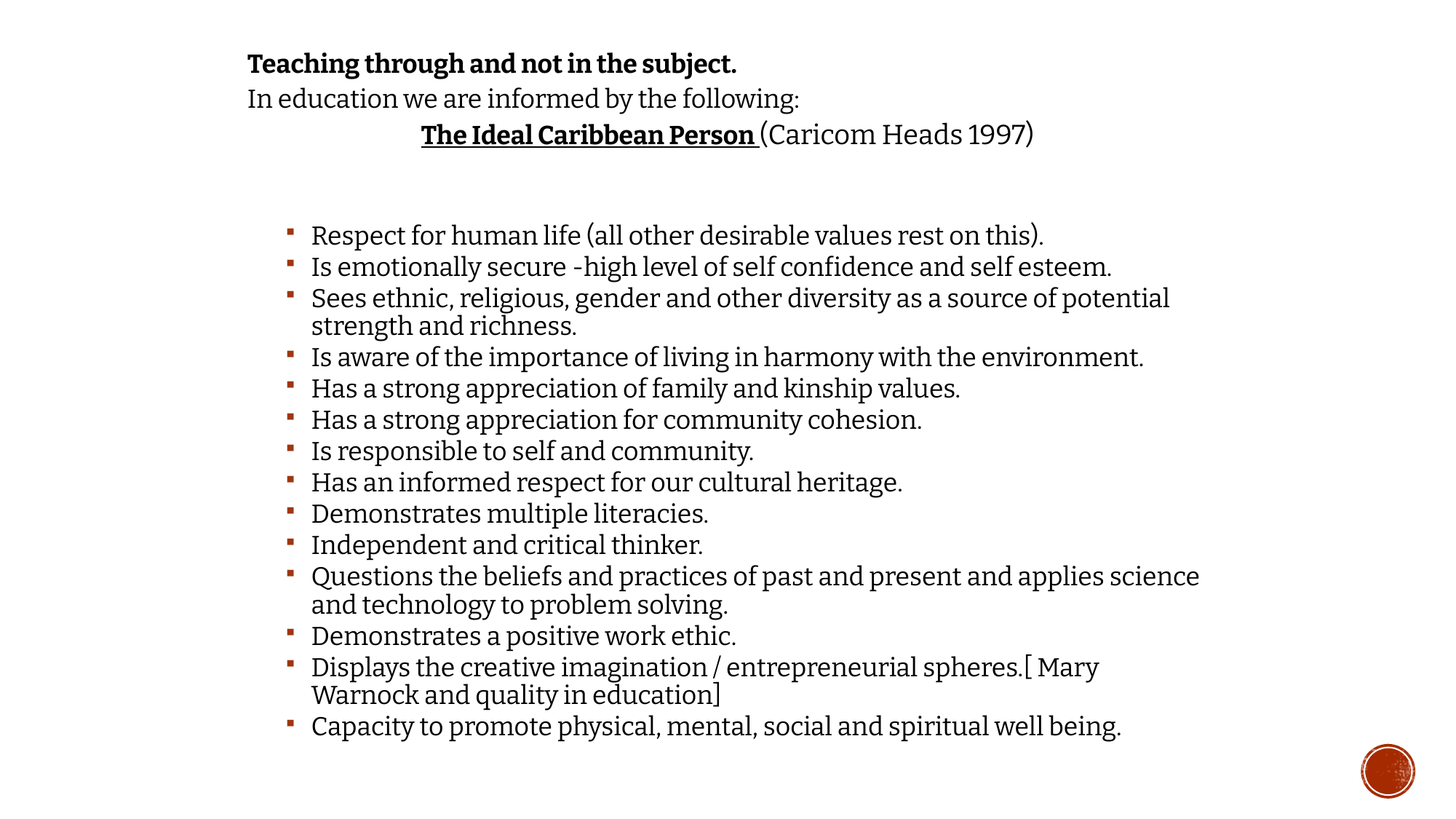

#
Teaching through and not in the subject.
In education we are informed by the following:
The Ideal Caribbean Person (Caricom Heads 1997)

Respect for human life (all other desirable values rest on this).
Is emotionally secure -high level of self confidence and self esteem.
Sees ethnic, religious, gender and other diversity as a source of potential strength and richness.
Is aware of the importance of living in harmony with the environment.
Has a strong appreciation of family and kinship values.
Has a strong appreciation for community cohesion.
Is responsible to self and community.
Has an informed respect for our cultural heritage.
Demonstrates multiple literacies.
Independent and critical thinker.
Questions the beliefs and practices of past and present and applies science and technology to problem solving.
Demonstrates a positive work ethic.
Displays the creative imagination / entrepreneurial spheres.[ Mary Warnock and quality in education]
Capacity to promote physical, mental, social and spiritual well being.